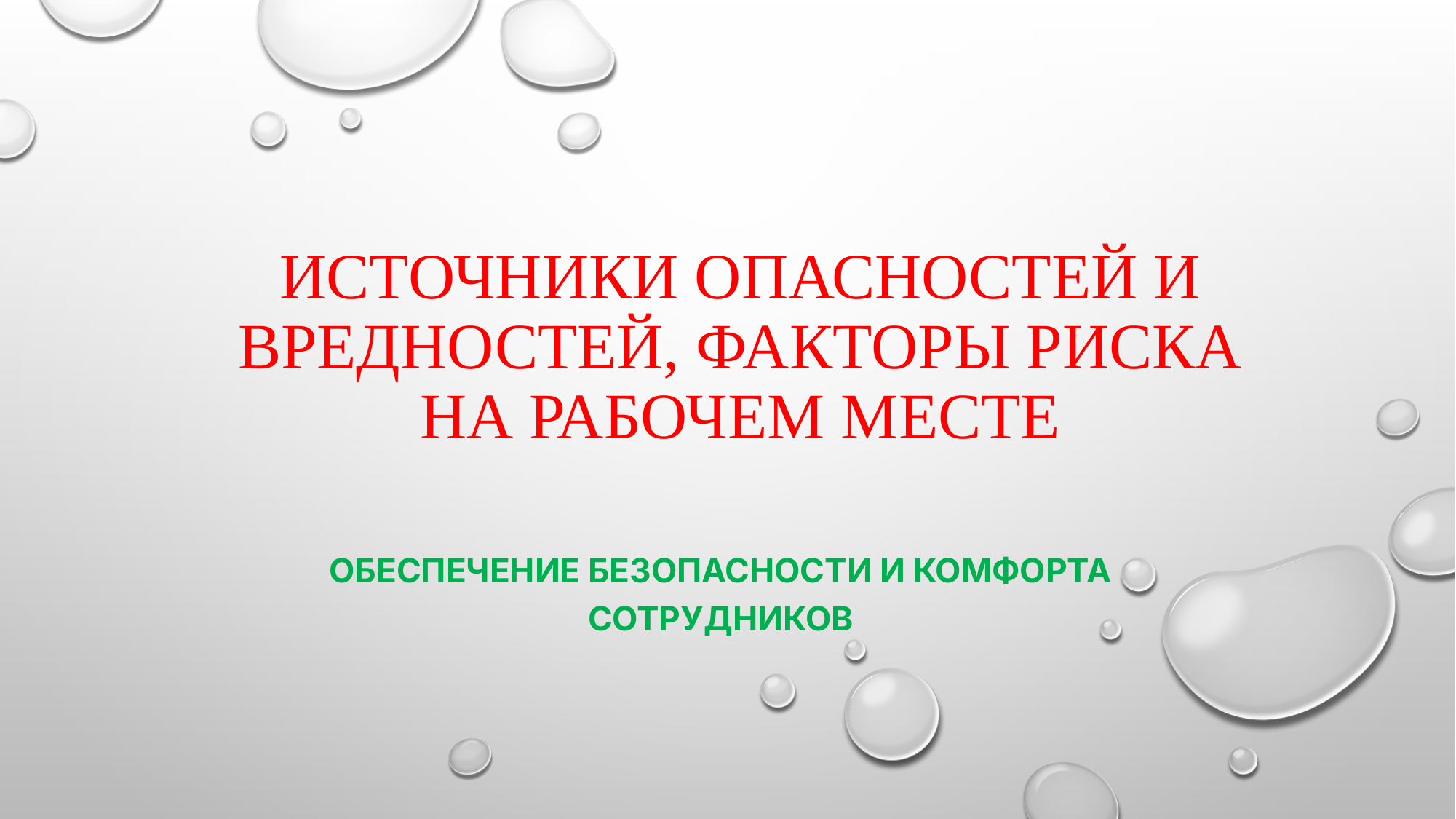

# Источники опасностей и вредностей, факторы риска на рабочем месте
Обеспечение безопасности и комфорта сотрудников